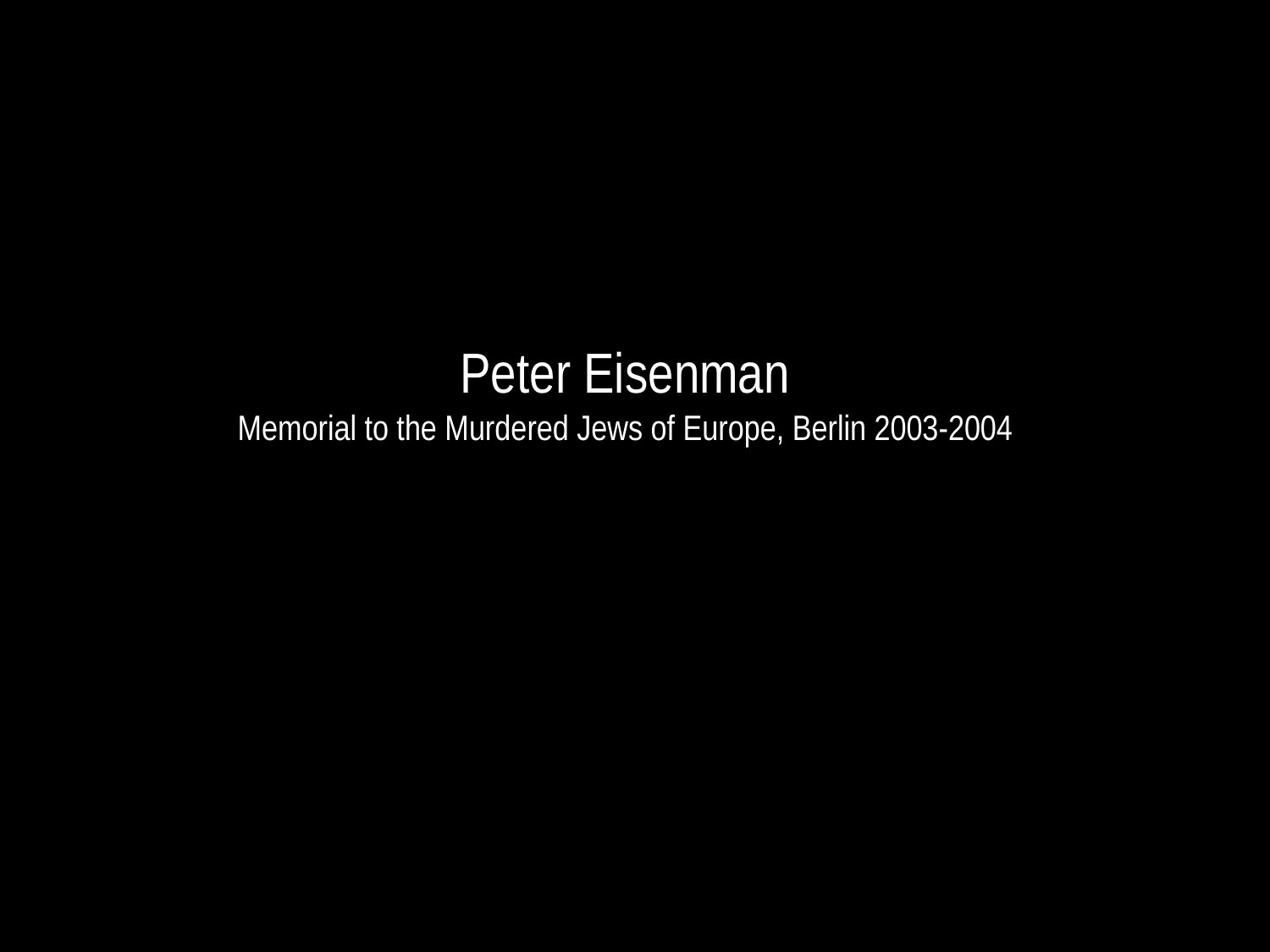

# Peter Eisenman Memorial to the Murdered Jews of Europe, Berlin 2003-2004